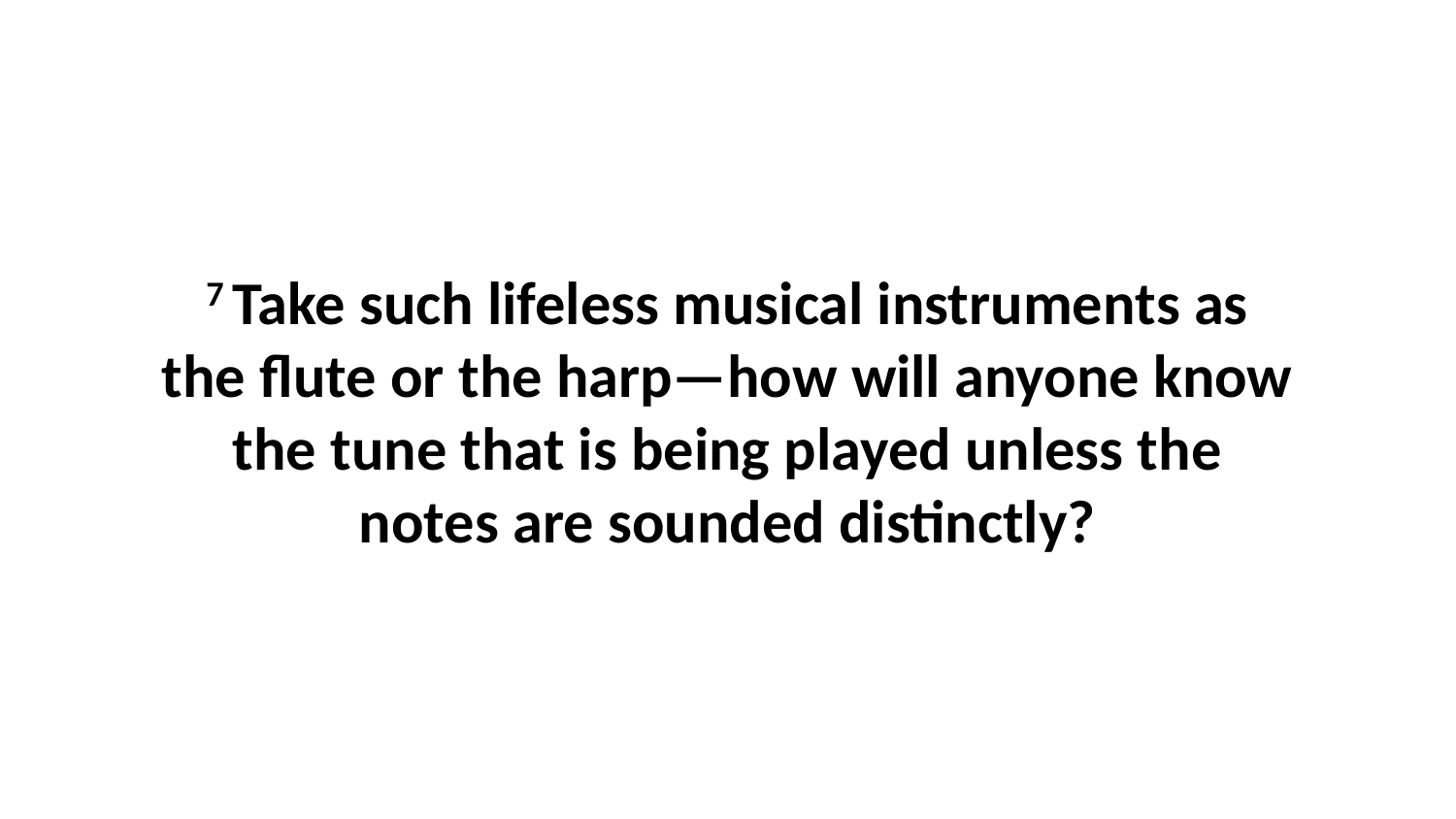

7 Take such lifeless musical instruments as the flute or the harp—how will anyone know the tune that is being played unless the notes are sounded distinctly?